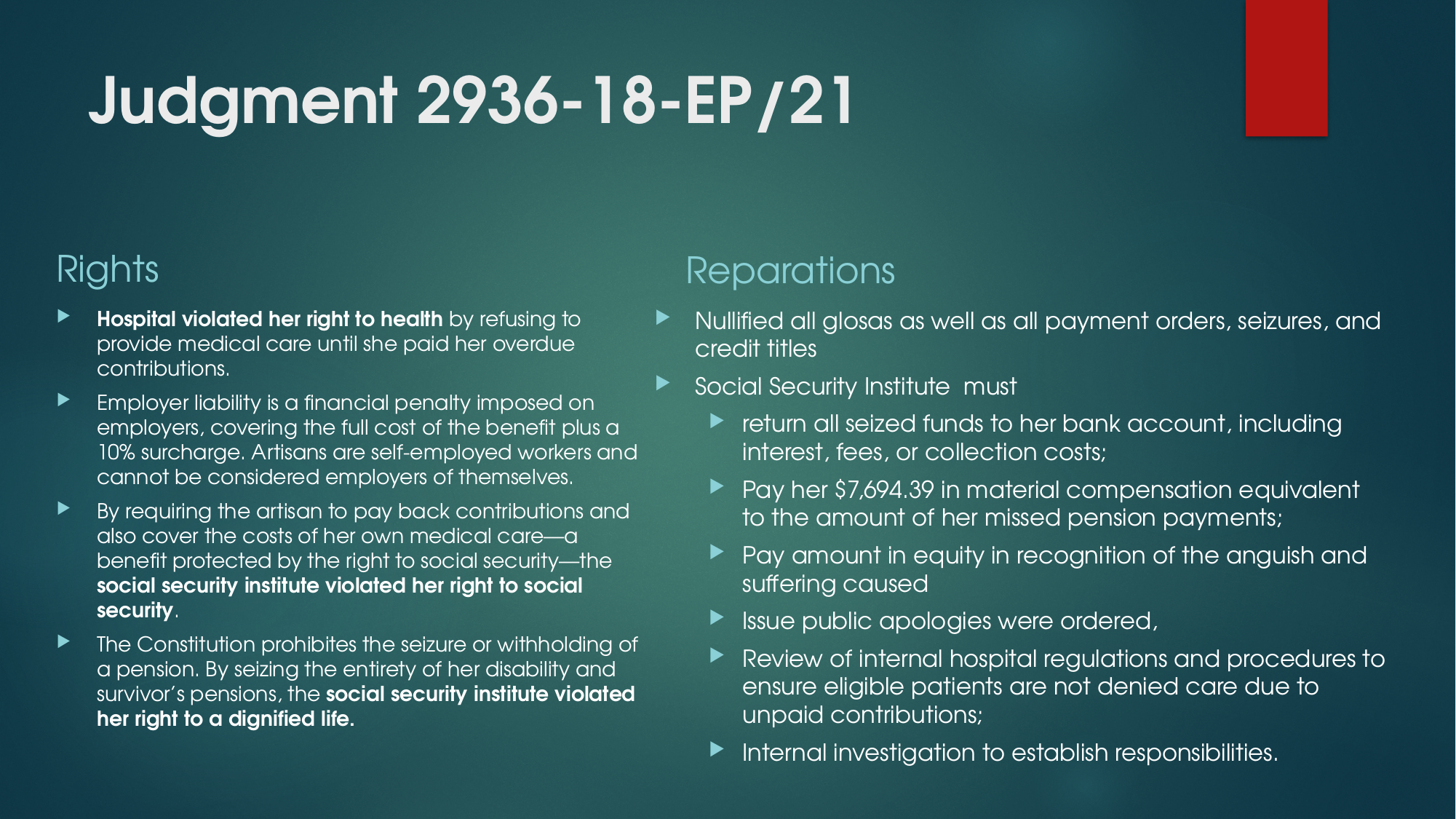

# Judgment 2936-18-EP/21
Rights
Reparations
Nullified all glosas as well as all payment orders, seizures, and credit titles
Social Security Institute  must
return all seized funds to her bank account, including interest, fees, or collection costs;
Pay her $7,694.39 in material compensation equivalent to the amount of her missed pension payments;
Pay amount in equity in recognition of the anguish and suffering caused
Issue public apologies were ordered,
Review of internal hospital regulations and procedures to ensure eligible patients are not denied care due to unpaid contributions;
Internal investigation to establish responsibilities.

Hospital violated her right to health by refusing to provide medical care until she paid her overdue contributions.
Employer liability is a financial penalty imposed on employers, covering the full cost of the benefit plus a 10% surcharge. Artisans are self-employed workers and cannot be considered employers of themselves.
By requiring the artisan to pay back contributions and also cover the costs of her own medical care—a benefit protected by the right to social security—the social security institute violated her right to social security.
The Constitution prohibites the seizure or withholding of a pension. By seizing the entirety of her disability and survivor’s pensions, the social security institute violated her right to a dignified life.